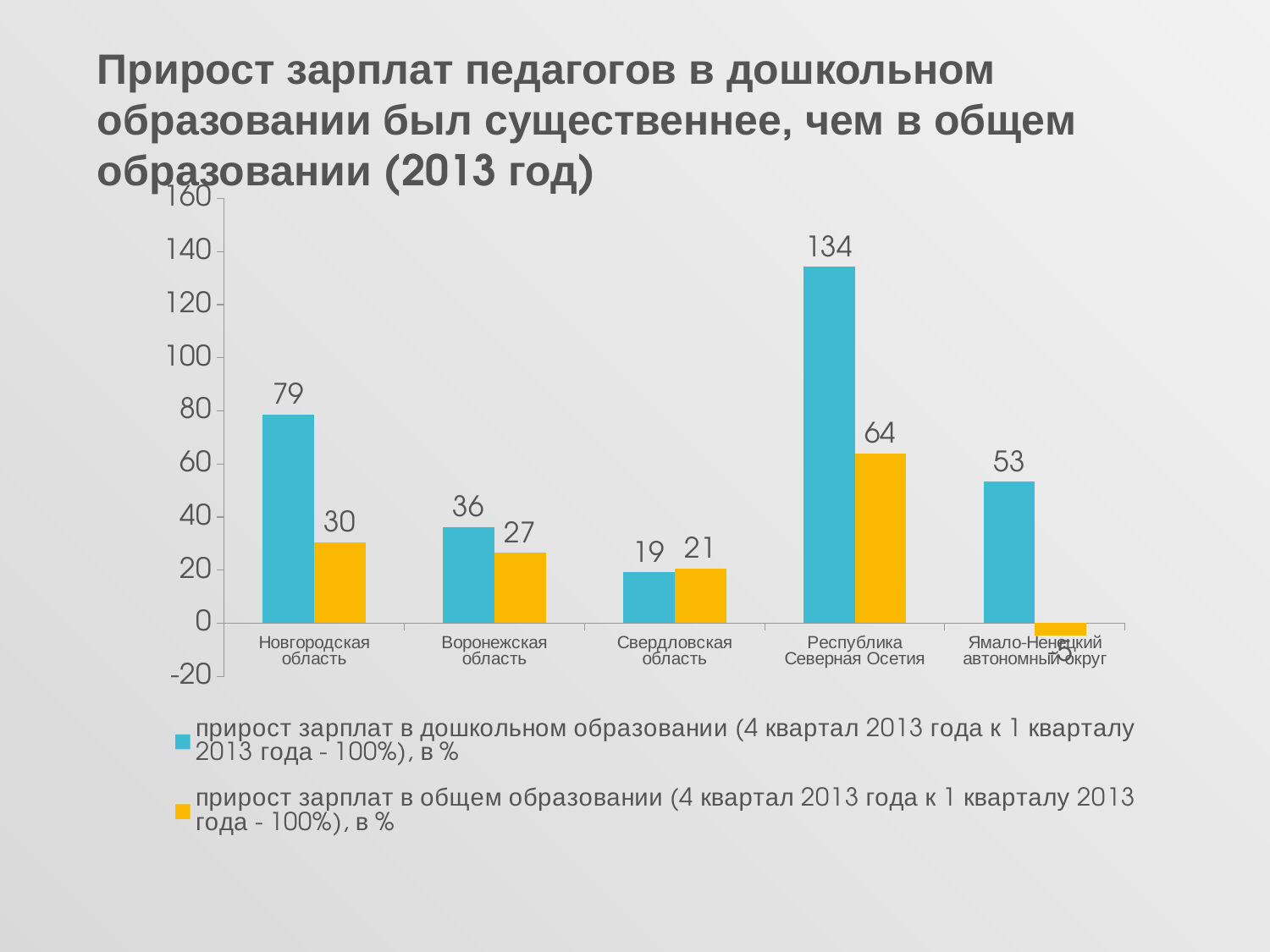

Прирост зарплат педагогов в дошкольном образовании был существеннее, чем в общем образовании (2013 год)

### Chart

| Category | прирост зарплат в дошкольном образовании (4 квартал 2013 года к 1 кварталу 2013 года - 100%), в % | прирост зарплат в общем образовании (4 квартал 2013 года к 1 кварталу 2013 года - 100%), в % |
|---|---|---|
| Новгородская область | 78.64824814129346 | 30.427158654888643 |
| Воронежская область | 36.181168683767226 | 26.539127696425766 |
| Свердловская область | 19.199137117432926 | 20.60681191994027 |
| Республика Северная Осетия | 134.26266617277847 | 63.926546709391175 |
| Ямало-Ненецкий автономный округ | 53.227682576368096 | -4.583673637266358 |